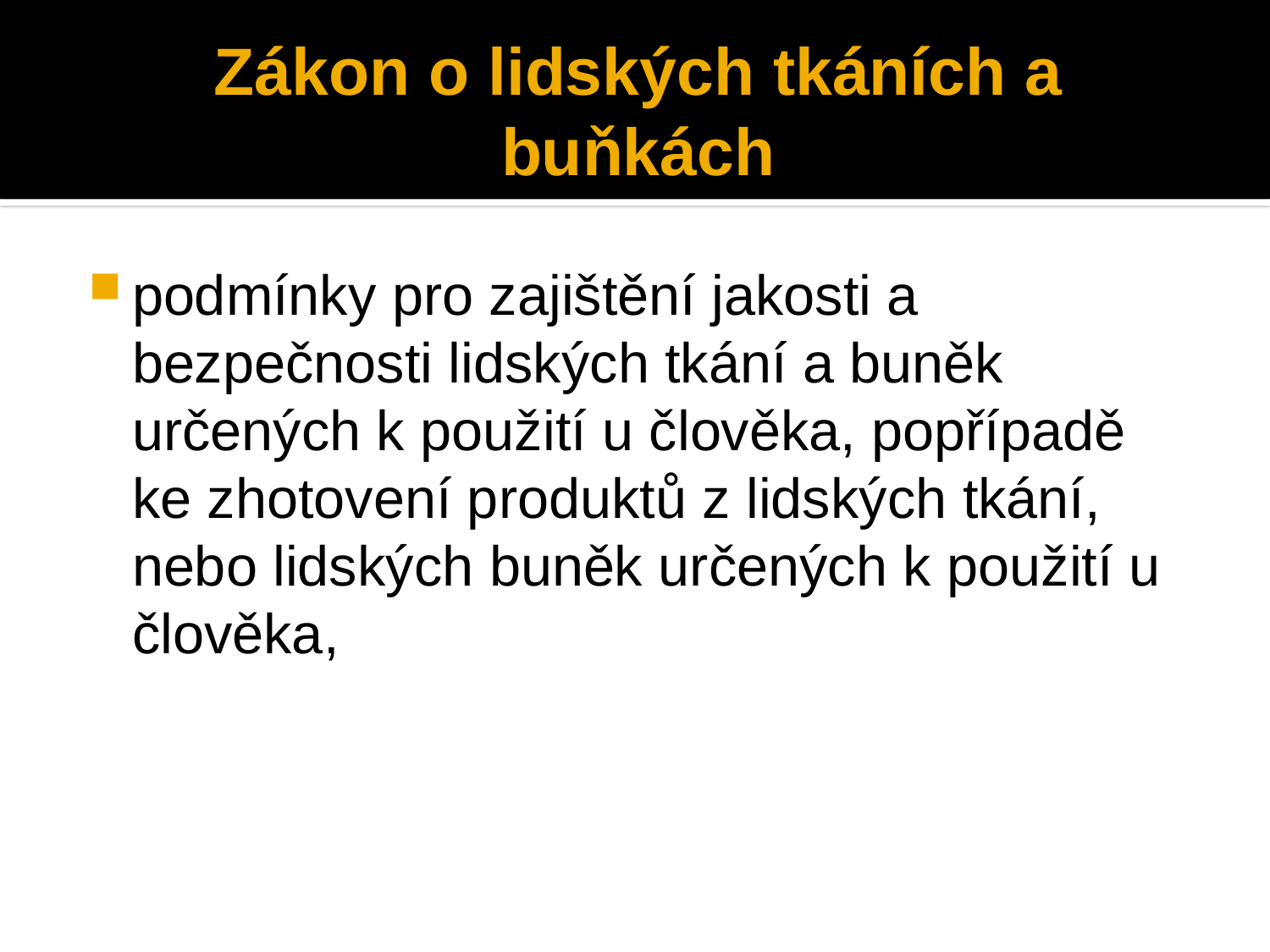

# Zákon o lidských tkáních a buňkách
podmínky pro zajištění jakosti a bezpečnosti lidských tkání a buněk určených k použití u člověka, popřípadě ke zhotovení produktů z lidských tkání, nebo lidských buněk určených k použití u člověka,